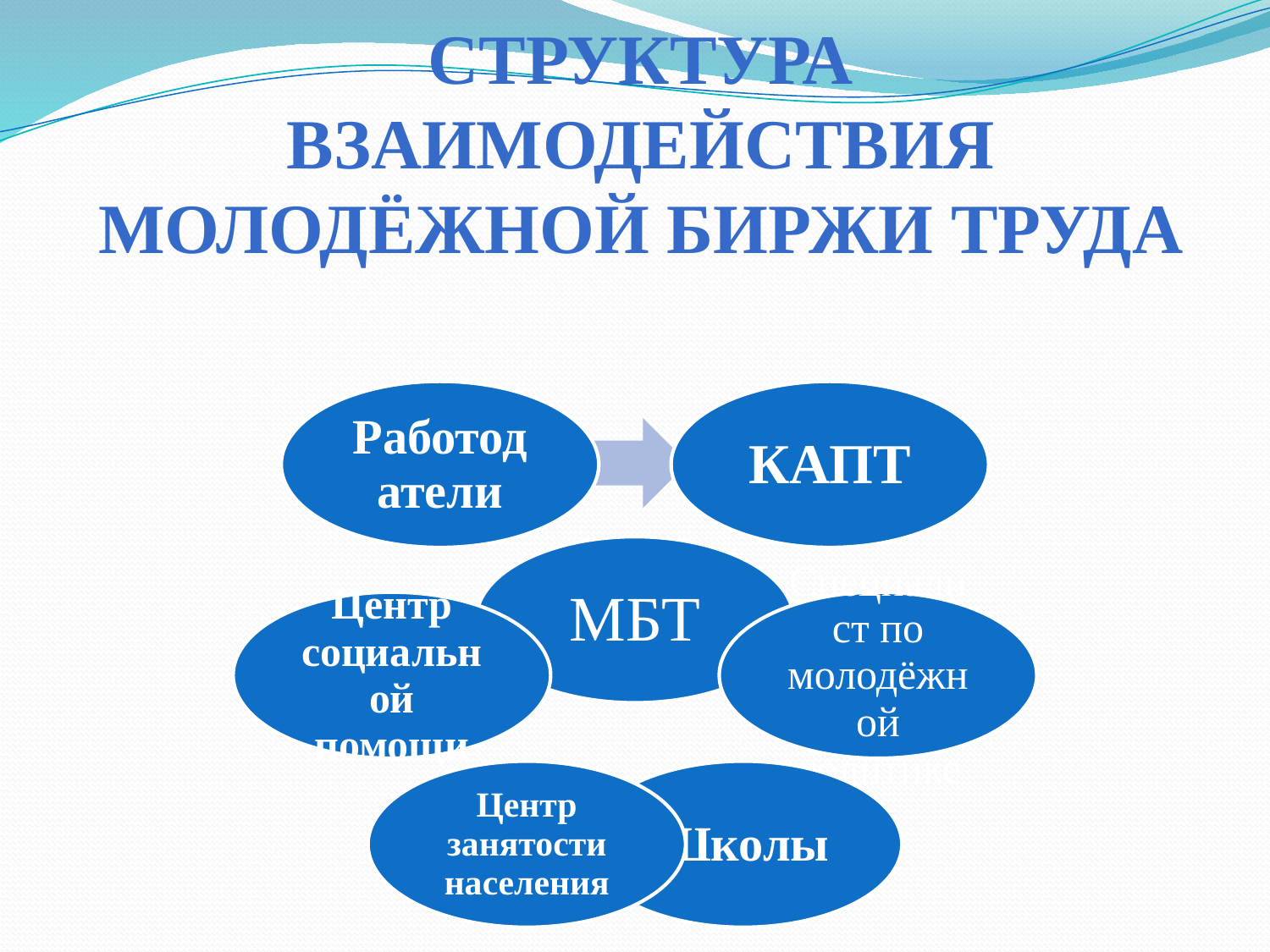

# Структура взаимодействия Молодёжной Биржи Труда
МБТ
КАПТ
Специалист по молодёжной политике
Школы
Центр занятости населения
Центр социальной помощи
Работодатели